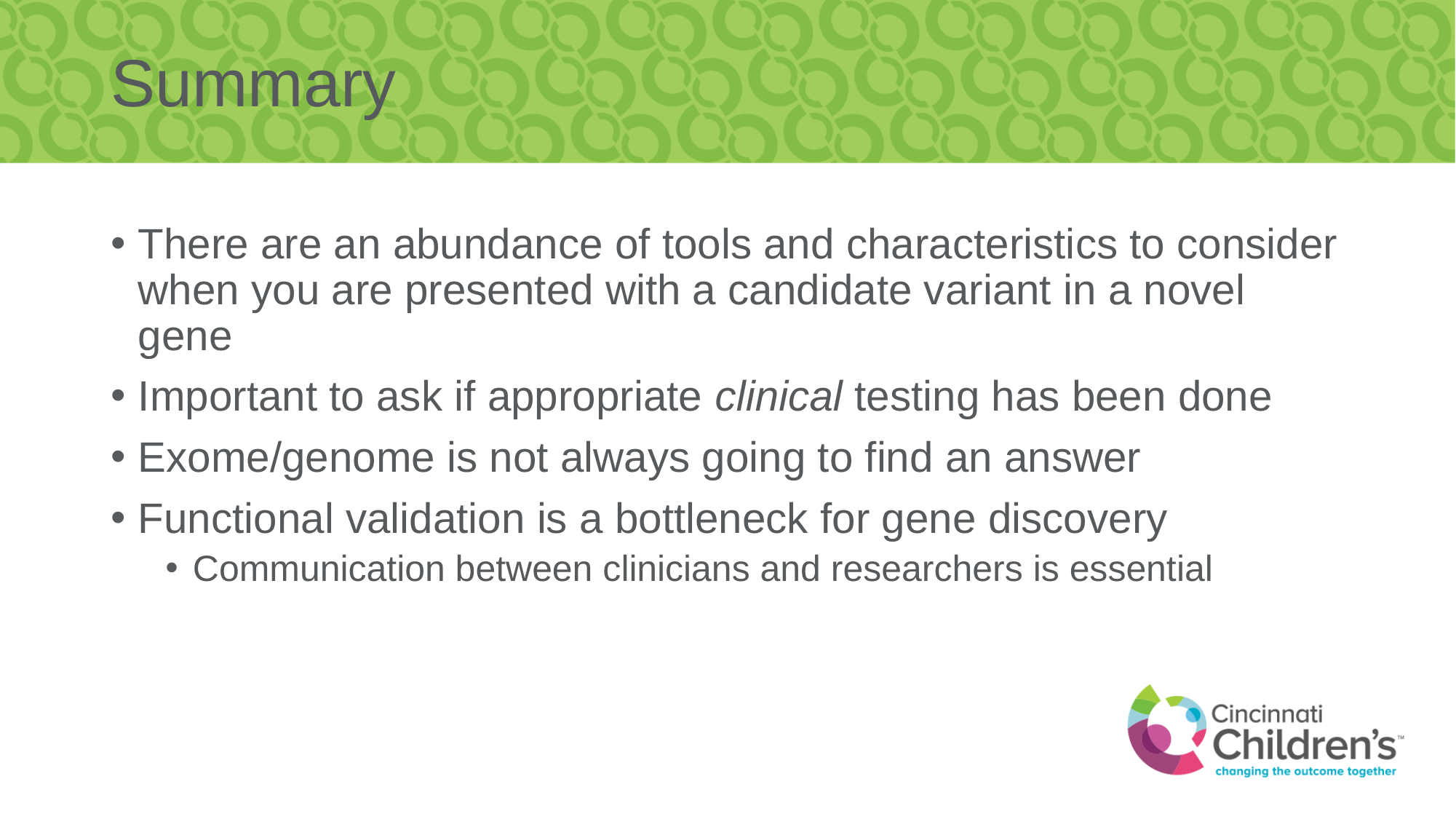

# Summary
There are an abundance of tools and characteristics to consider when you are presented with a candidate variant in a novel gene
Important to ask if appropriate clinical testing has been done
Exome/genome is not always going to find an answer
Functional validation is a bottleneck for gene discovery
Communication between clinicians and researchers is essential